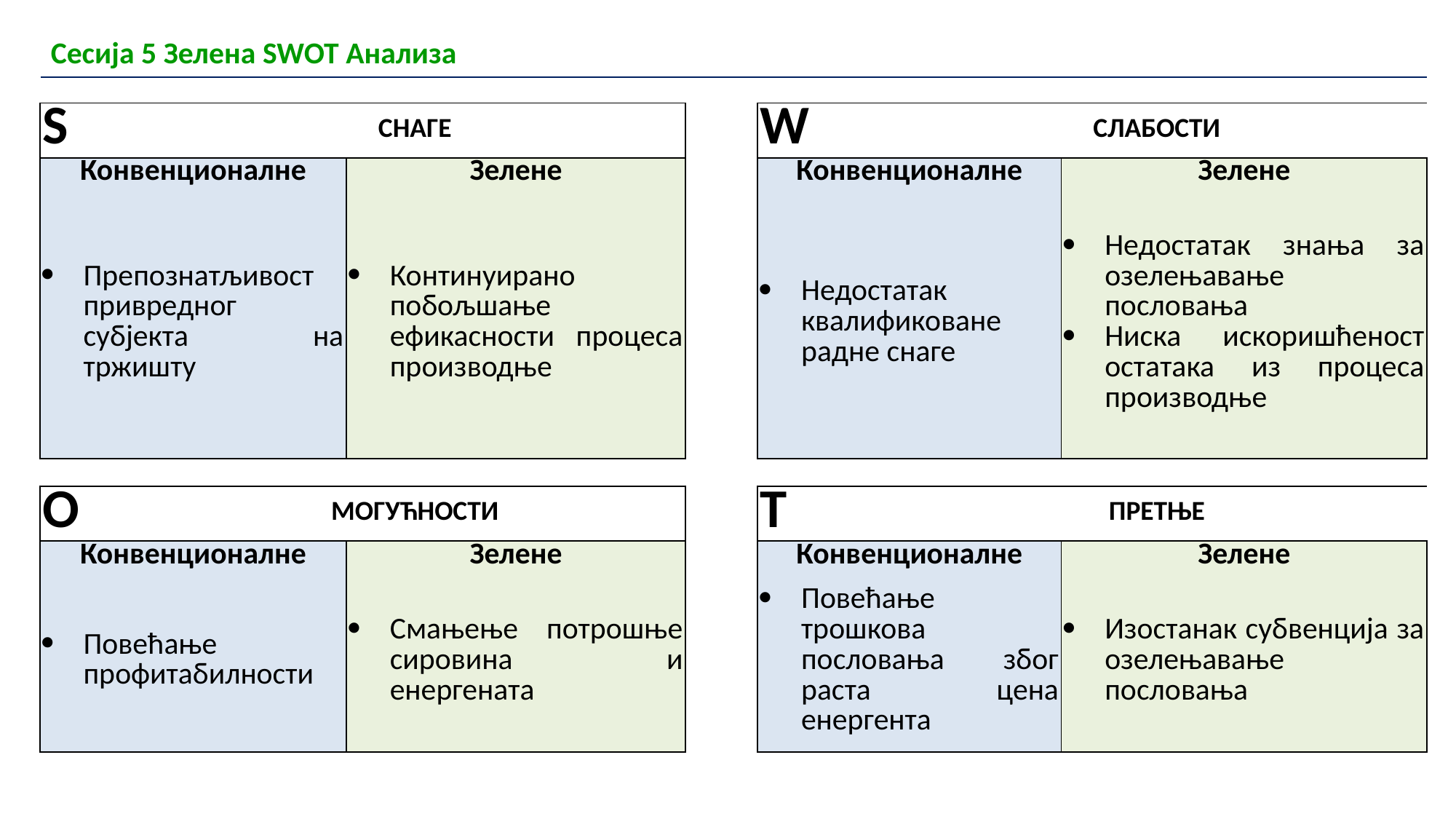

| Сесија 5 Зелена SWOT Анализа |
| --- |
| S | Снаге |  |  | w | СЛАБОСТИ |  |
| --- | --- | --- | --- | --- | --- | --- |
| Конвенционалне |  | Зелене |  | Конвенционалне |  | Зелене |
| Препознатљивост привредног субјекта на тржишту |  | Континуирано побољшање ефикасности процеса производње |  | Недостатак квалификоване радне снаге |  | Недостатак знања за озелењавање пословања Ниска искоришћеност остатака из процеса производње |
|  |  |  |  |  |  |  |
| о | МОГУЋНОСТИ |  |  | т | претње |  |
| Конвенционалне |  | Зелене |  | Конвенционалне |  | Зелене |
| Повећање профитабилности |  | Смањење потрошње сировина и енергената |  | Повећање трошкова пословања због раста цена енергента |  | Изостанак субвенција за озелењавање пословања |